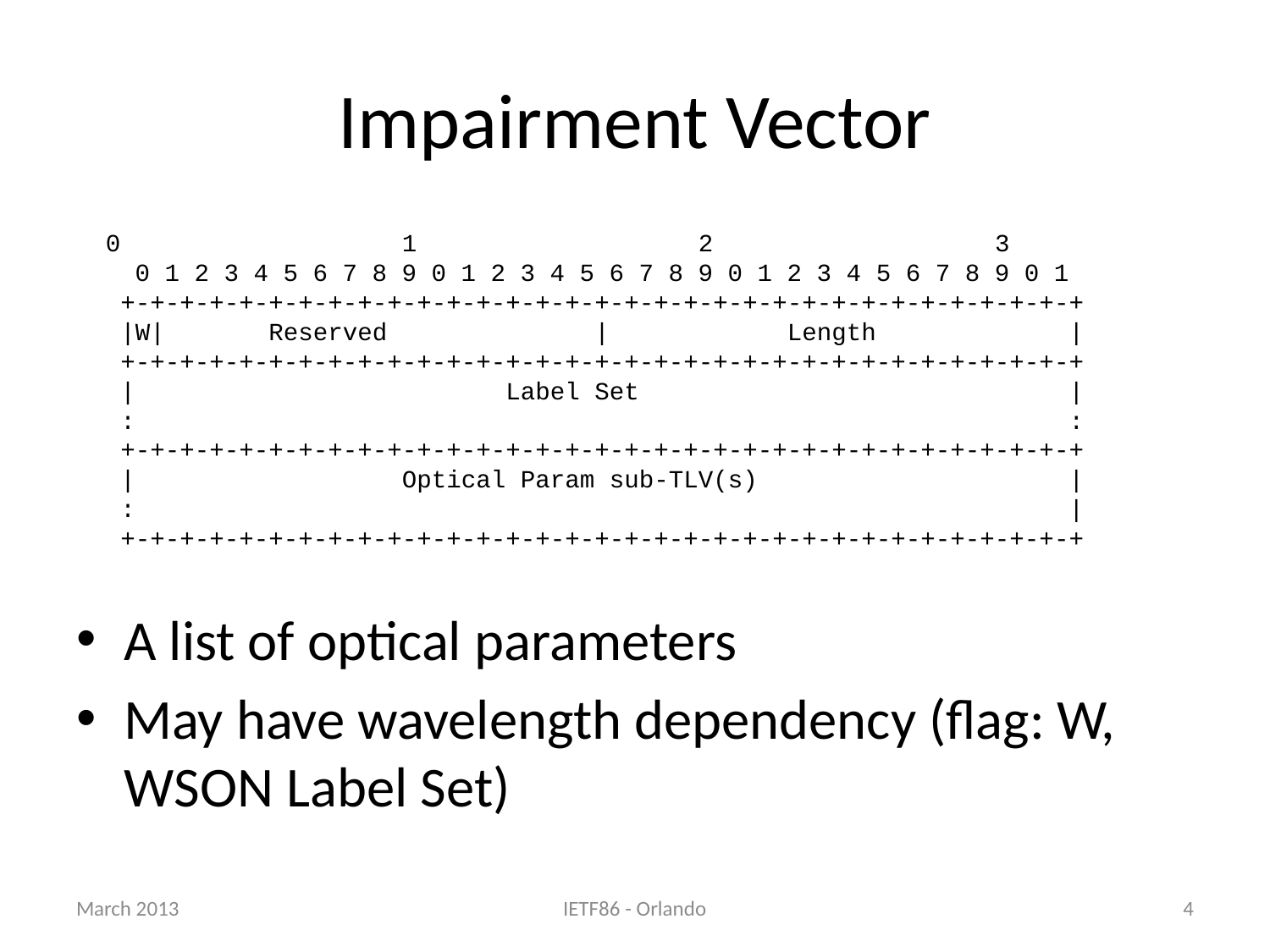

# Impairment Vector
  0                   1                   2                   3
    0 1 2 3 4 5 6 7 8 9 0 1 2 3 4 5 6 7 8 9 0 1 2 3 4 5 6 7 8 9 0 1
   +-+-+-+-+-+-+-+-+-+-+-+-+-+-+-+-+-+-+-+-+-+-+-+-+-+-+-+-+-+-+-+-+
   |W|       Reserved              |            Length             |
   +-+-+-+-+-+-+-+-+-+-+-+-+-+-+-+-+-+-+-+-+-+-+-+-+-+-+-+-+-+-+-+-+
   |                         Label Set                             |
   :                                                               :
   +-+-+-+-+-+-+-+-+-+-+-+-+-+-+-+-+-+-+-+-+-+-+-+-+-+-+-+-+-+-+-+-+
   |                  Optical Param sub-TLV(s)                     |
   :                                                               |
   +-+-+-+-+-+-+-+-+-+-+-+-+-+-+-+-+-+-+-+-+-+-+-+-+-+-+-+-+-+-+-+-+
A list of optical parameters
May have wavelength dependency (flag: W, WSON Label Set)
March 2013
IETF86 - Orlando
4